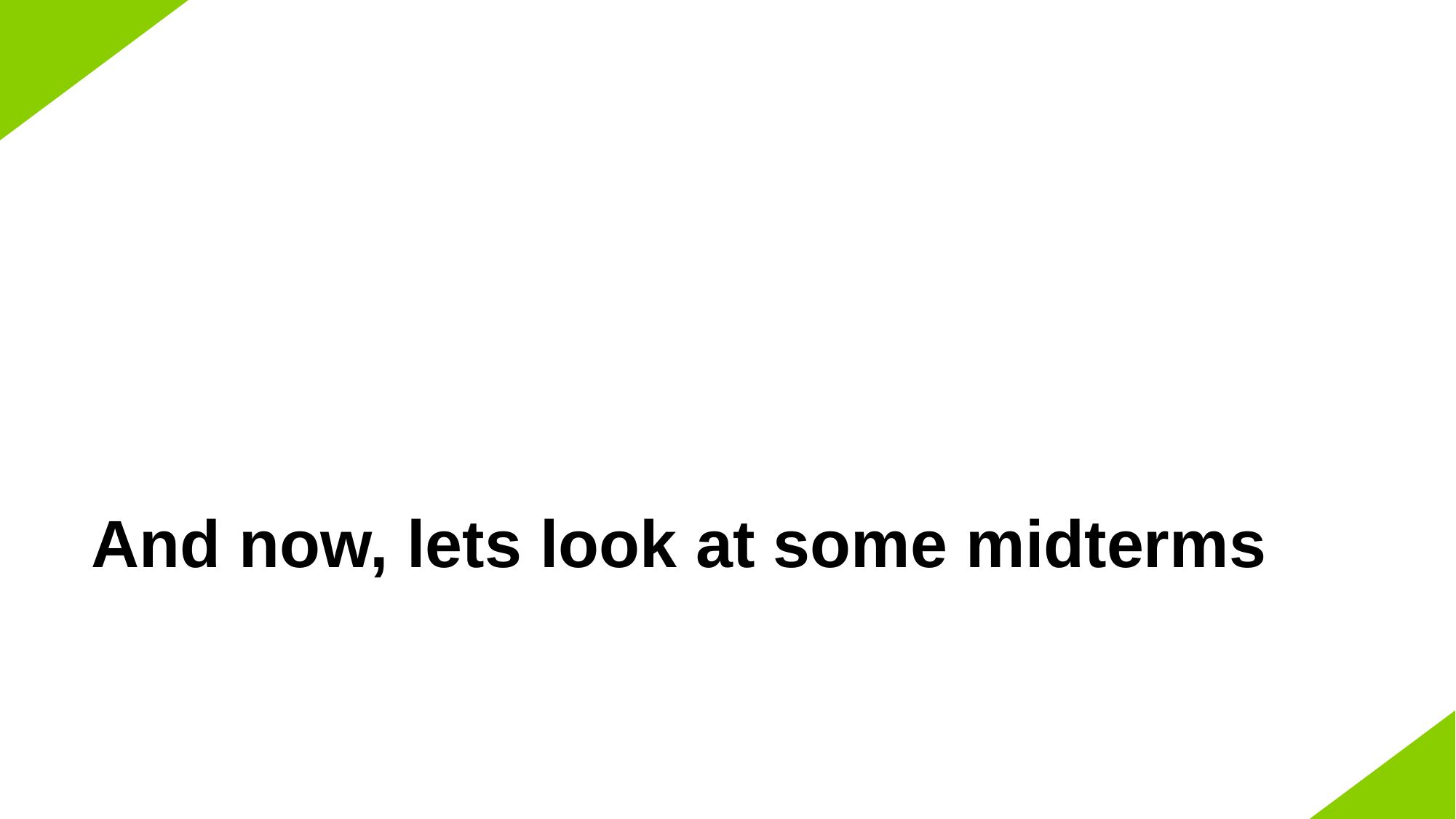

# And now, lets look at some midterms